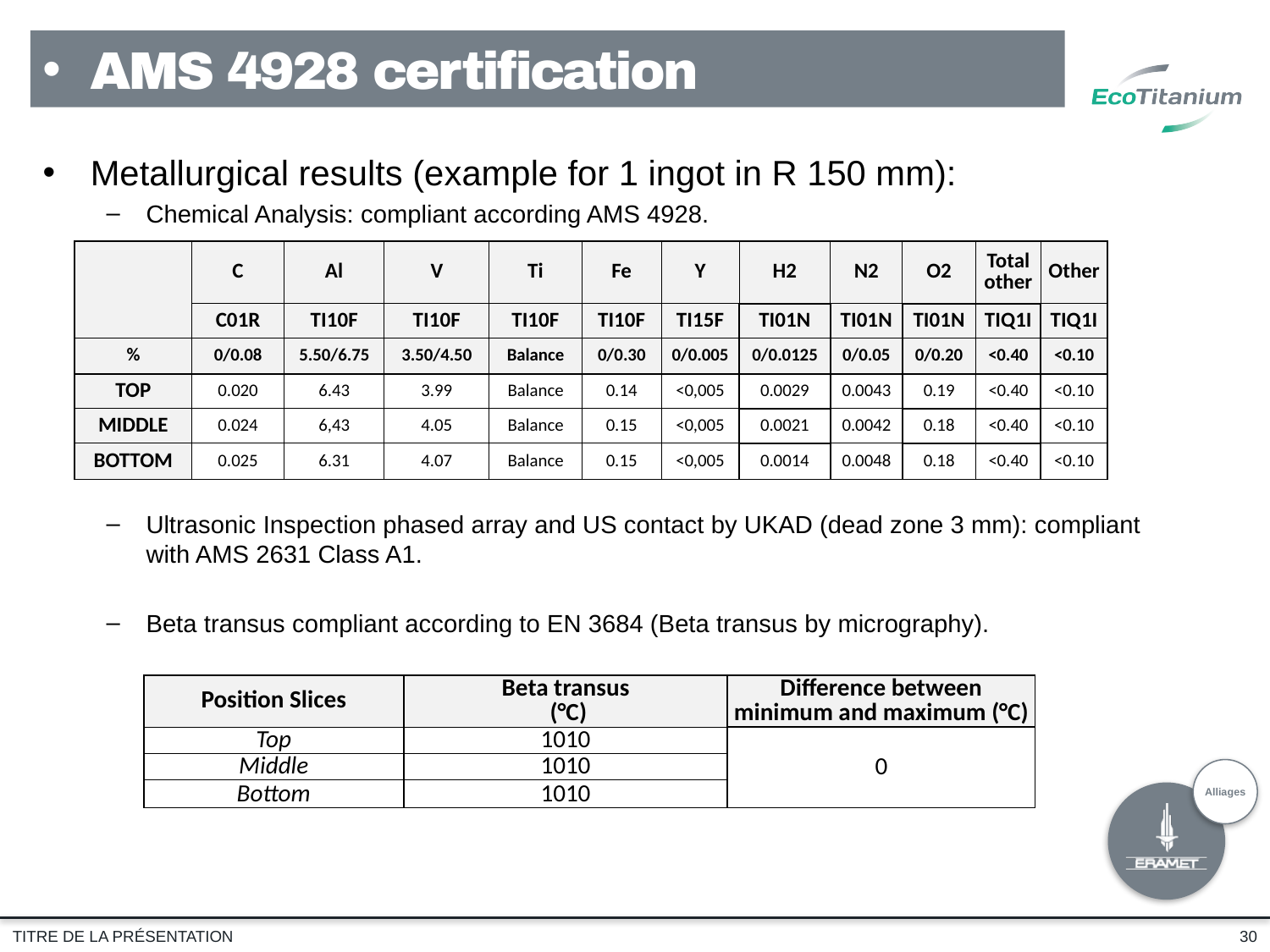

AMS 4928 certification
Metallurgical results (example for 1 ingot in R 150 mm):
Chemical Analysis: compliant according AMS 4928.

Ultrasonic Inspection phased array and US contact by UKAD (dead zone 3 mm): compliant with AMS 2631 Class A1.

Beta transus compliant according to EN 3684 (Beta transus by micrography).

|  | C | Al | V | Ti | Fe | Y | H2 | N2 | O2 | Total other | Other |
| --- | --- | --- | --- | --- | --- | --- | --- | --- | --- | --- | --- |
|  | C01R | TI10F | TI10F | TI10F | TI10F | TI15F | TI01N | TI01N | TI01N | TIQ1I | TIQ1I |
| % | 0/0.08 | 5.50/6.75 | 3.50/4.50 | Balance | 0/0.30 | 0/0.005 | 0/0.0125 | 0/0.05 | 0/0.20 | <0.40 | <0.10 |
| TOP | 0.020 | 6.43 | 3.99 | Balance | 0.14 | <0,005 | 0.0029 | 0.0043 | 0.19 | <0.40 | <0.10 |
| MIDDLE | 0.024 | 6,43 | 4.05 | Balance | 0.15 | <0,005 | 0.0021 | 0.0042 | 0.18 | <0.40 | <0.10 |
| BOTTOM | 0.025 | 6.31 | 4.07 | Balance | 0.15 | <0,005 | 0.0014 | 0.0048 | 0.18 | <0.40 | <0.10 |
| Position Slices | Beta transus (°C) | Difference between minimum and maximum (°C) |
| --- | --- | --- |
| Top | 1010 | 0 |
| Middle | 1010 |  |
| Bottom | 1010 |  |
30
TITRE DE LA PRÉSENTATION